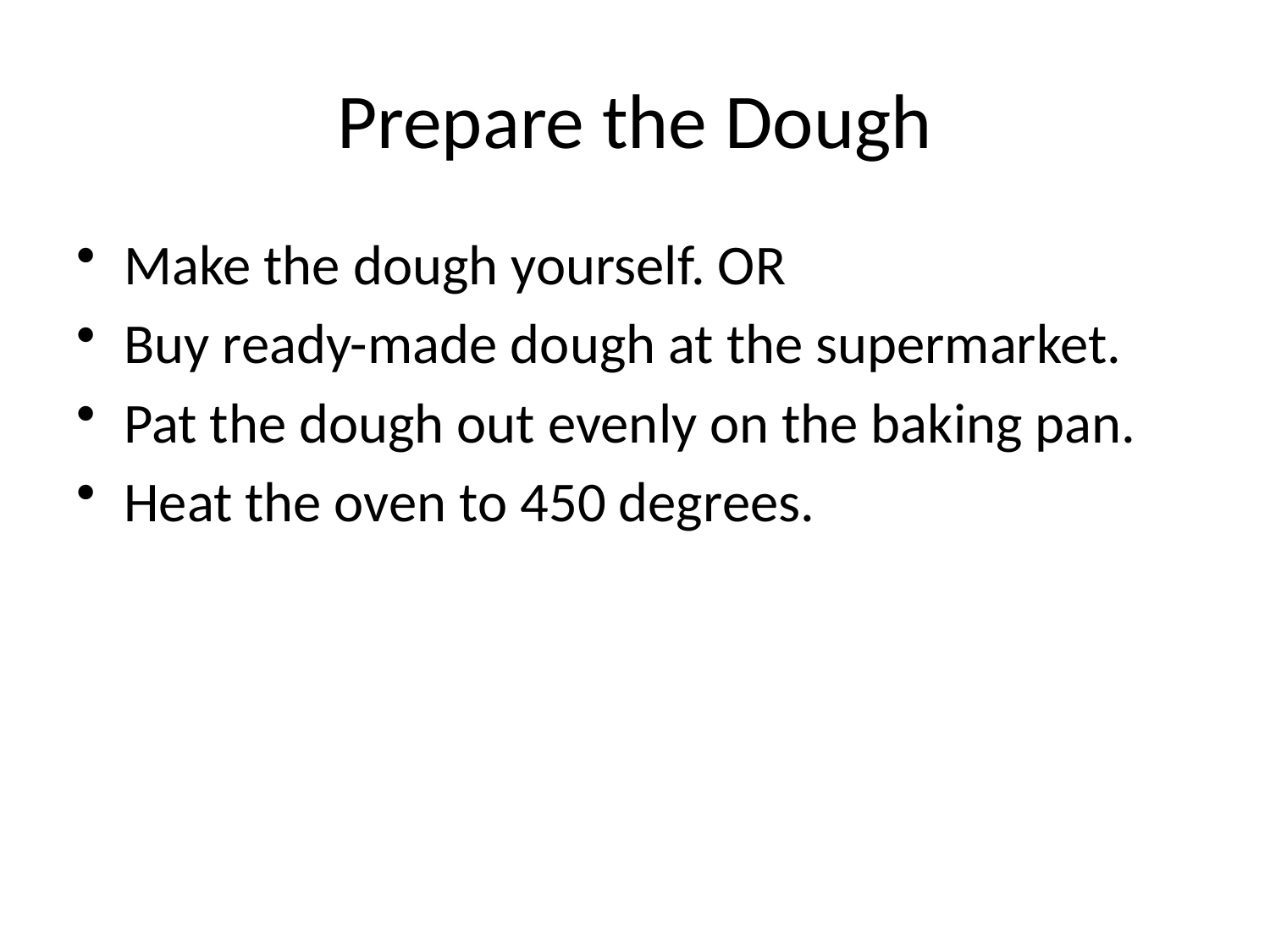

# Prepare the Dough
Make the dough yourself. OR
Buy ready-made dough at the supermarket.
Pat the dough out evenly on the baking pan.
Heat the oven to 450 degrees.